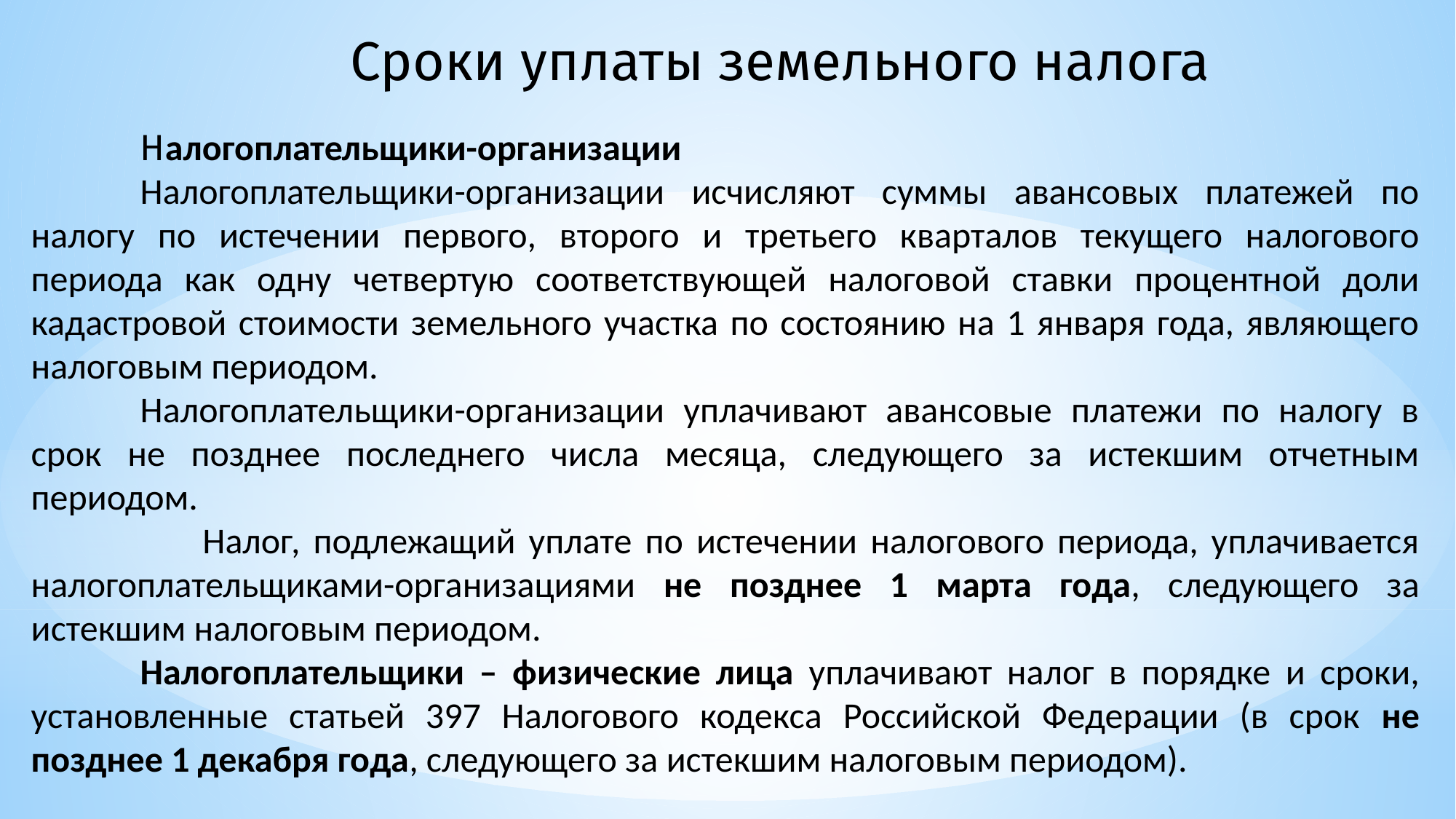

Сроки уплаты земельного налога

	Налогоплательщики-организации
	Налогоплательщики-организации исчисляют суммы авансовых платежей по налогу по истечении первого, второго и третьего кварталов текущего налогового периода как одну четвертую соответствующей налоговой ставки процентной доли кадастровой стоимости земельного участка по состоянию на 1 января года, являющего налоговым периодом.
	Налогоплательщики-организации уплачивают авансовые платежи по налогу в срок не позднее последнего числа месяца, следующего за истекшим отчетным периодом.
             Налог, подлежащий уплате по истечении налогового периода, уплачивается налогоплательщиками-организациями не позднее 1 марта года, следующего за истекшим налоговым периодом.
	Налогоплательщики – физические лица уплачивают налог в порядке и сроки, установленные статьей 397 Налогового кодекса Российской Федерации (в срок не позднее 1 декабря года, следующего за истекшим налоговым периодом).